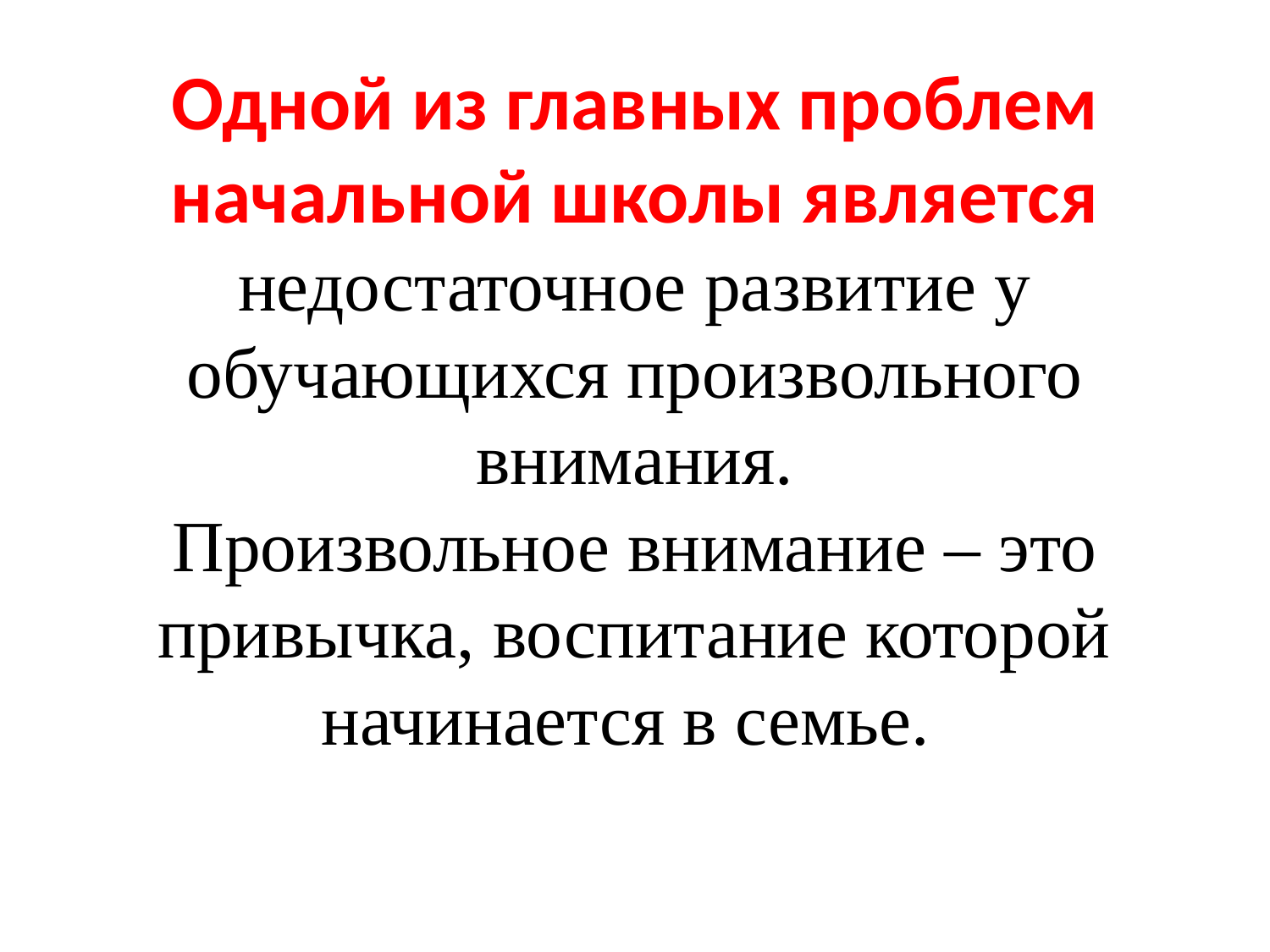

Одной из главных проблем начальной школы является недостаточное развитие у обучающихся произвольного внимания.
Произвольное внимание – это привычка, воспитание которой начинается в семье.